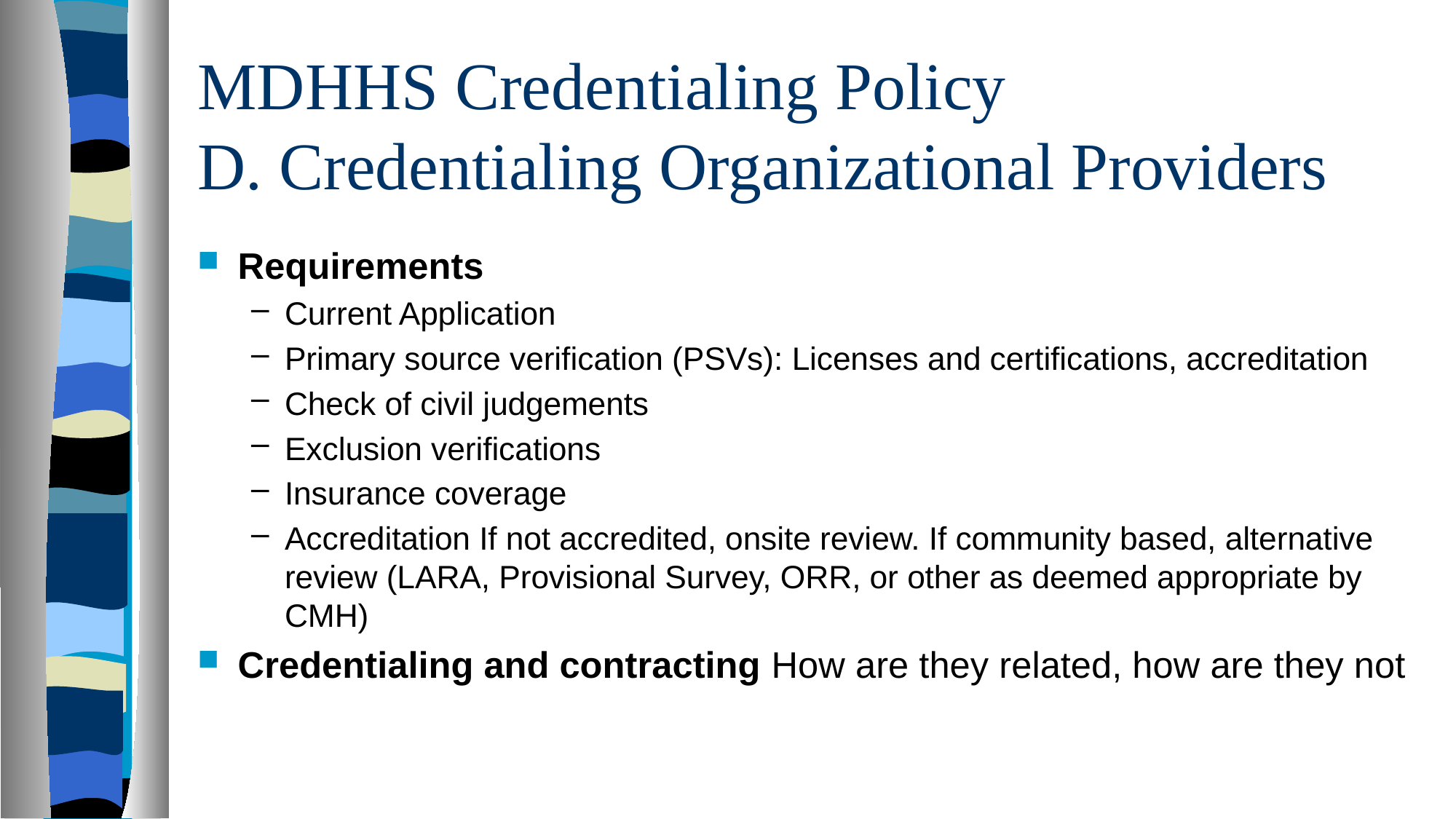

# MDHHS Credentialing Policy D. Credentialing Organizational Providers
Requirements
Current Application
Primary source verification (PSVs): Licenses and certifications, accreditation
Check of civil judgements
Exclusion verifications
Insurance coverage
Accreditation If not accredited, onsite review. If community based, alternative review (LARA, Provisional Survey, ORR, or other as deemed appropriate by CMH)
Credentialing and contracting How are they related, how are they not